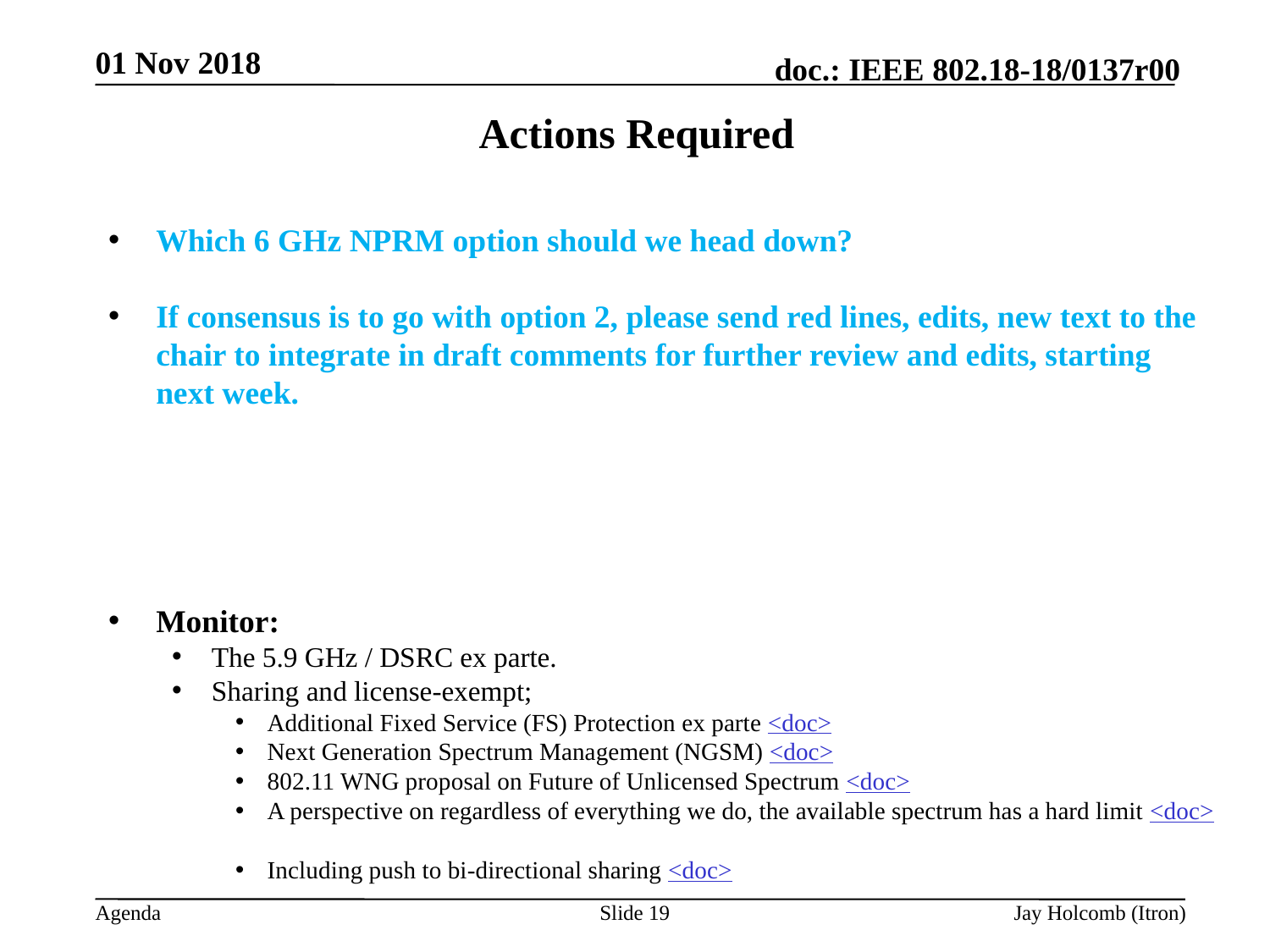

01 Nov 2018
# Actions Required

Which 6 GHz NPRM option should we head down?

If consensus is to go with option 2, please send red lines, edits, new text to the chair to integrate in draft comments for further review and edits, starting next week.

Monitor:
The 5.9 GHz / DSRC ex parte.
Sharing and license-exempt;
Additional Fixed Service (FS) Protection ex parte <doc>
Next Generation Spectrum Management (NGSM) <doc>
802.11 WNG proposal on Future of Unlicensed Spectrum <doc>
A perspective on regardless of everything we do, the available spectrum has a hard limit <doc>
Including push to bi-directional sharing <doc>
Slide 19
Jay Holcomb (Itron)